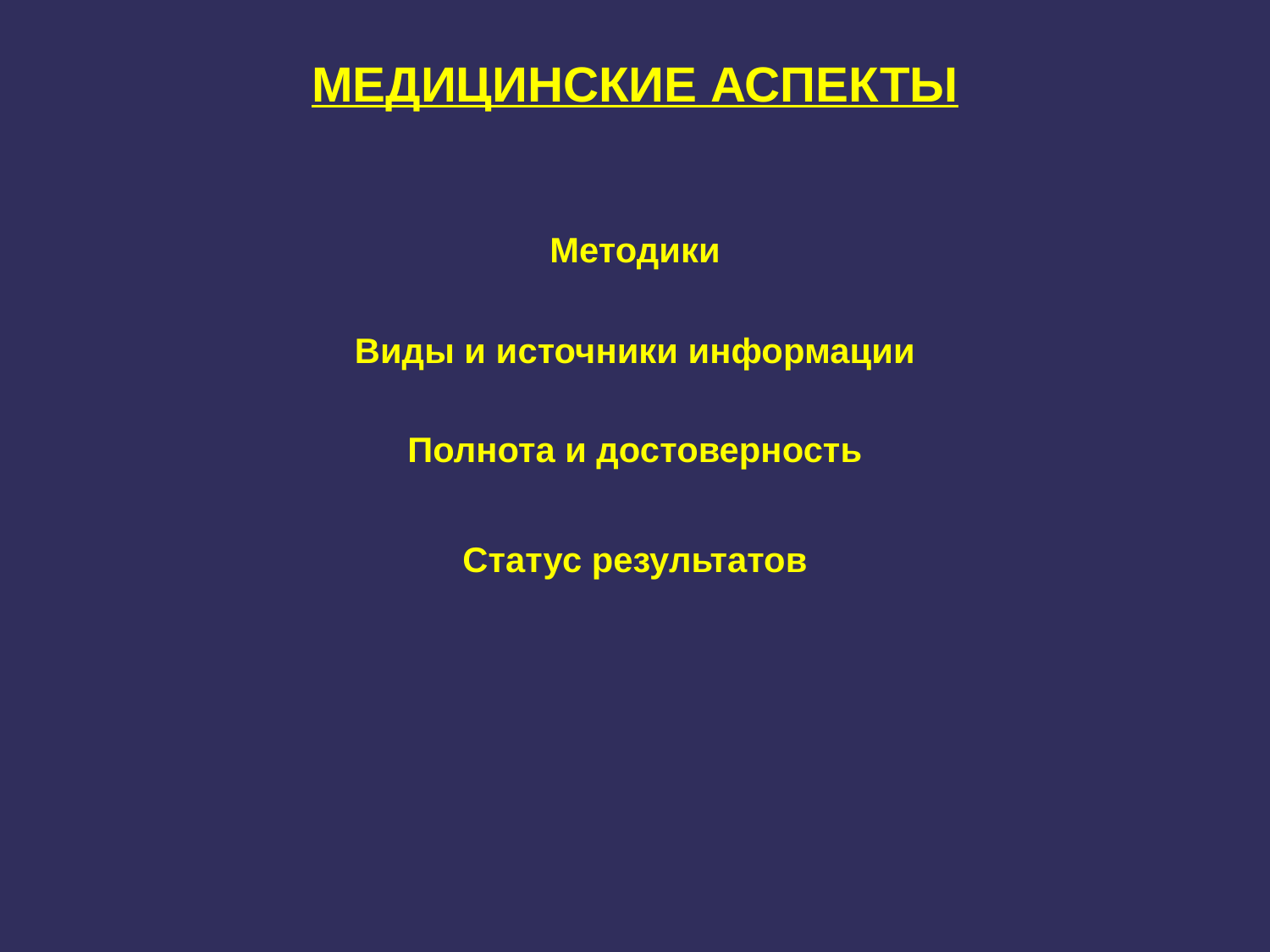

МЕДИЦИНСКИЕ АСПЕКТЫ
Методики
Виды и источники информации
Полнота и достоверность
Статус результатов